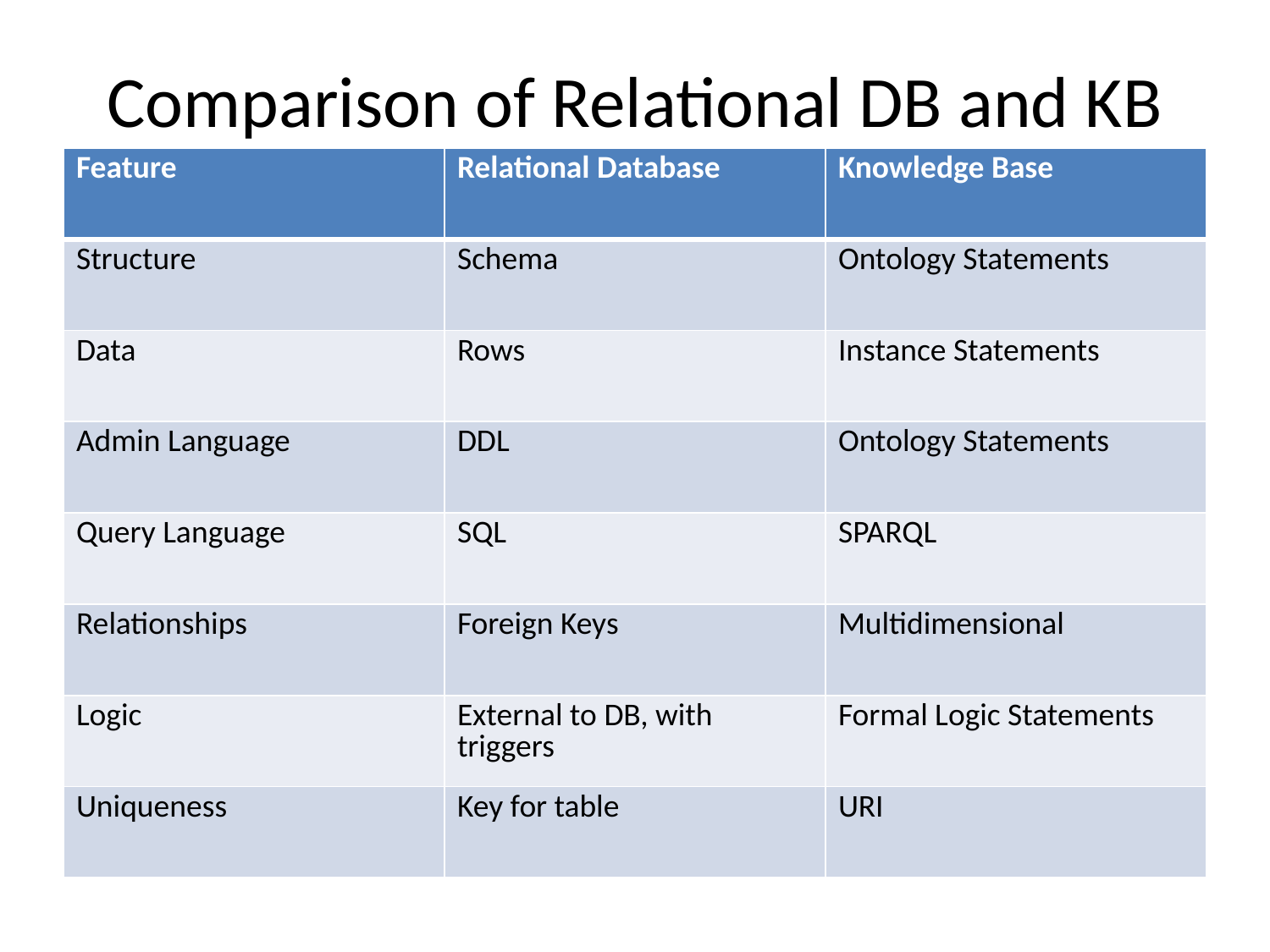

# Comparison of Relational DB and KB
| Feature | Relational Database | Knowledge Base |
| --- | --- | --- |
| Structure | Schema | Ontology Statements |
| Data | Rows | Instance Statements |
| Admin Language | DDL | Ontology Statements |
| Query Language | SQL | SPARQL |
| Relationships | Foreign Keys | Multidimensional |
| Logic | External to DB, with triggers | Formal Logic Statements |
| Uniqueness | Key for table | URI |